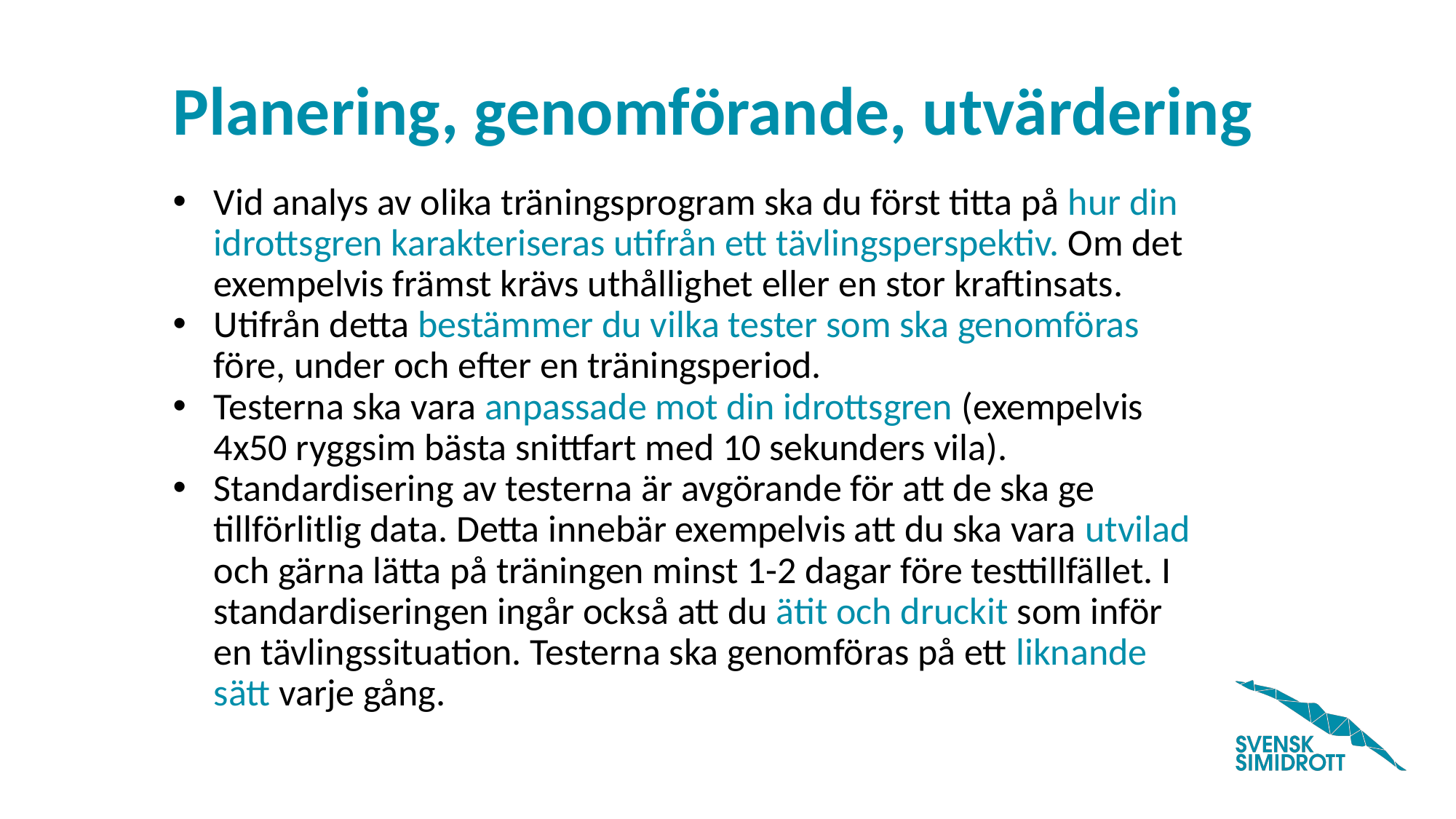

# Planering, genomförande, utvärdering
Vid analys av olika träningsprogram ska du först titta på hur din idrottsgren karakteriseras utifrån ett tävlingsperspektiv. Om det exempelvis främst krävs uthållighet eller en stor kraftinsats.
Utifrån detta bestämmer du vilka tester som ska genomföras före, under och efter en träningsperiod.
Testerna ska vara anpassade mot din idrottsgren (exempelvis 4x50 ryggsim bästa snittfart med 10 sekunders vila).
Standardisering av testerna är avgörande för att de ska ge tillförlitlig data. Detta innebär exempelvis att du ska vara utvilad och gärna lätta på träningen minst 1-2 dagar före testtillfället. I standardiseringen ingår också att du ätit och druckit som inför en tävlingssituation. Testerna ska genomföras på ett liknande sätt varje gång.